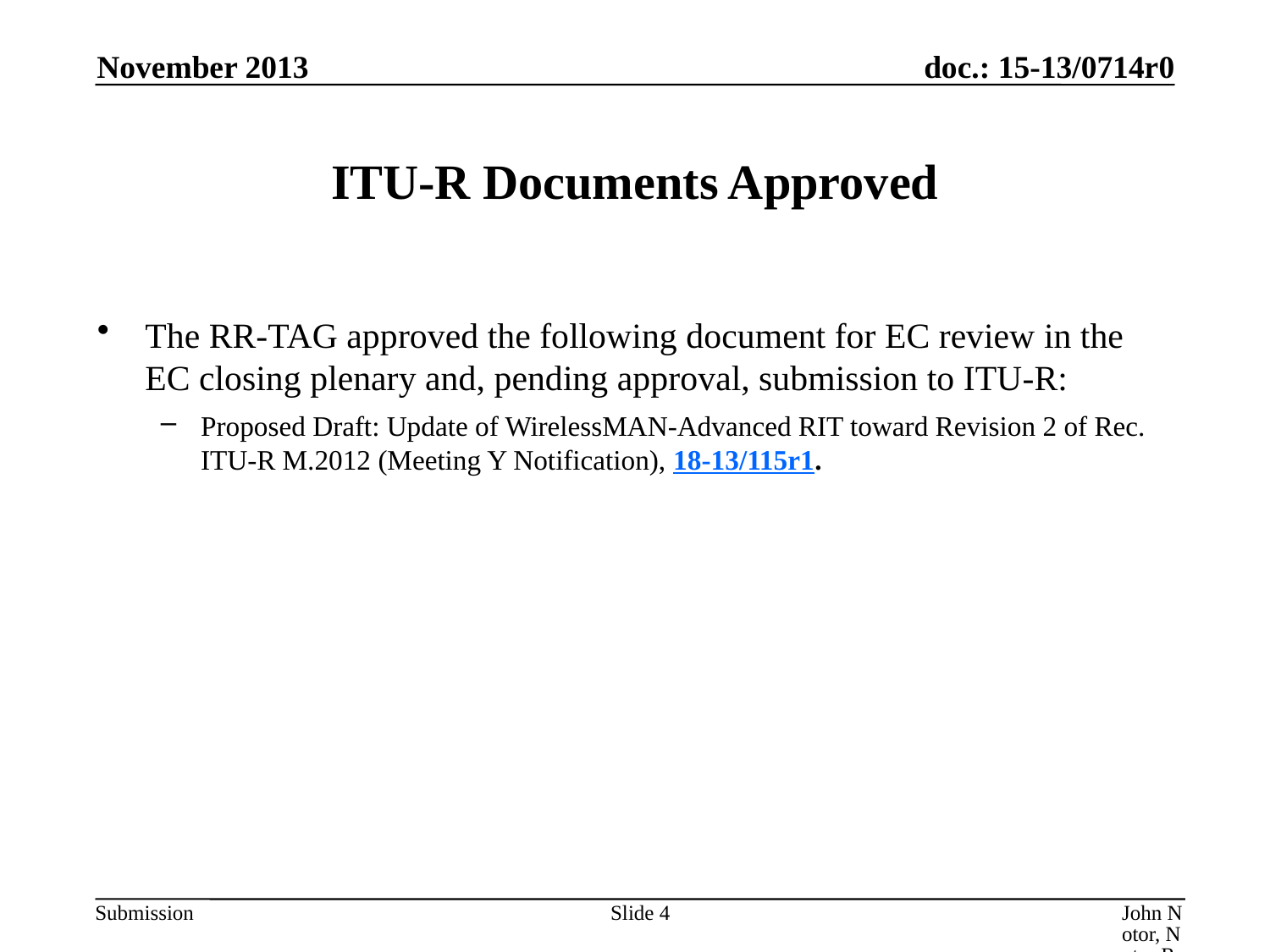

November 2013
# ITU-R Documents Approved
The RR-TAG approved the following document for EC review in the EC closing plenary and, pending approval, submission to ITU-R:
Proposed Draft: Update of WirelessMAN-Advanced RIT toward Revision 2 of Rec. ITU-R M.2012 (Meeting Y Notification), 18-13/115r1.
Slide 4
John Notor, Notor Research